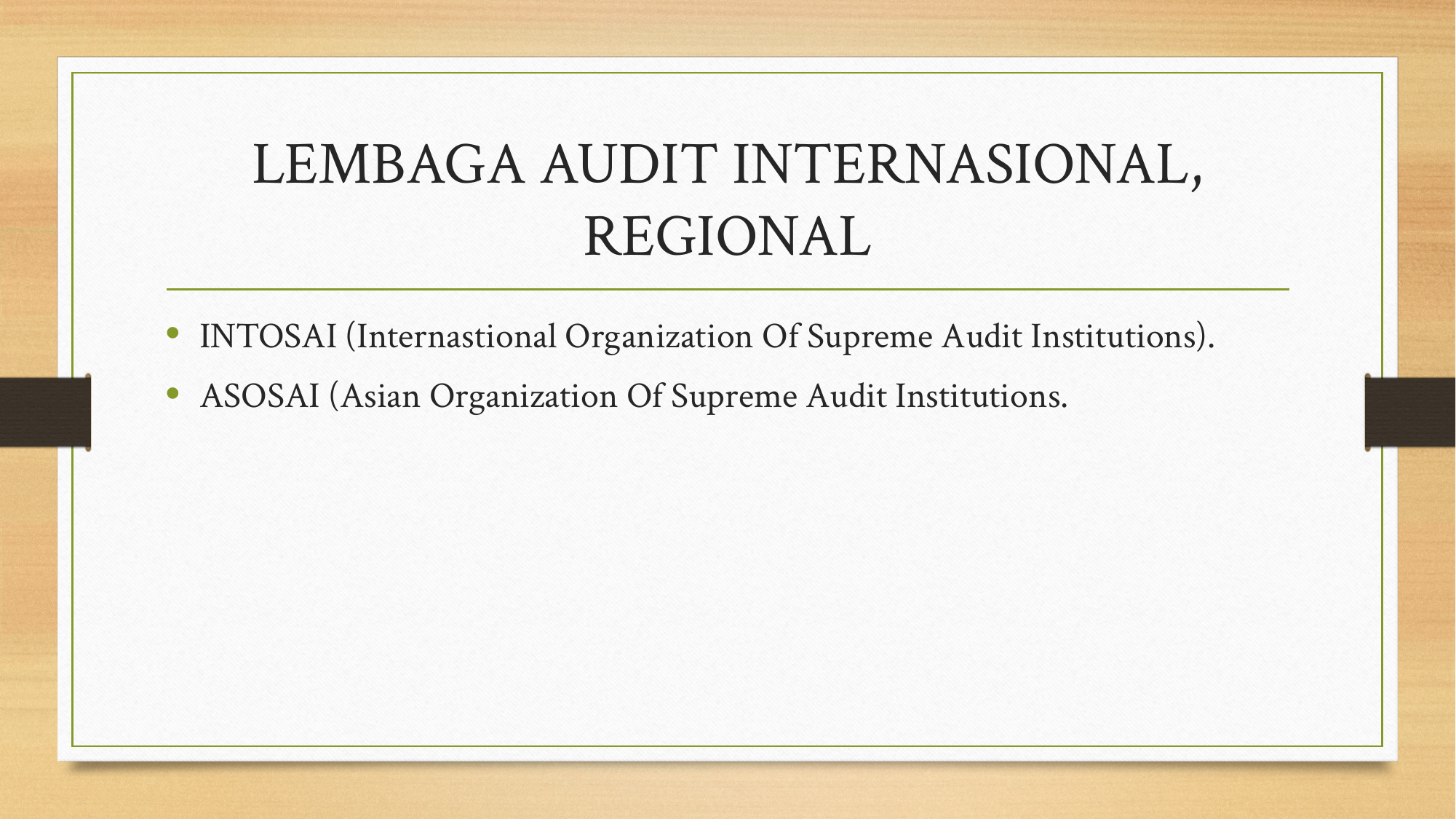

# LEMBAGA AUDIT INTERNASIONAL, REGIONAL
INTOSAI (Internastional Organization Of Supreme Audit Institutions).
ASOSAI (Asian Organization Of Supreme Audit Institutions.